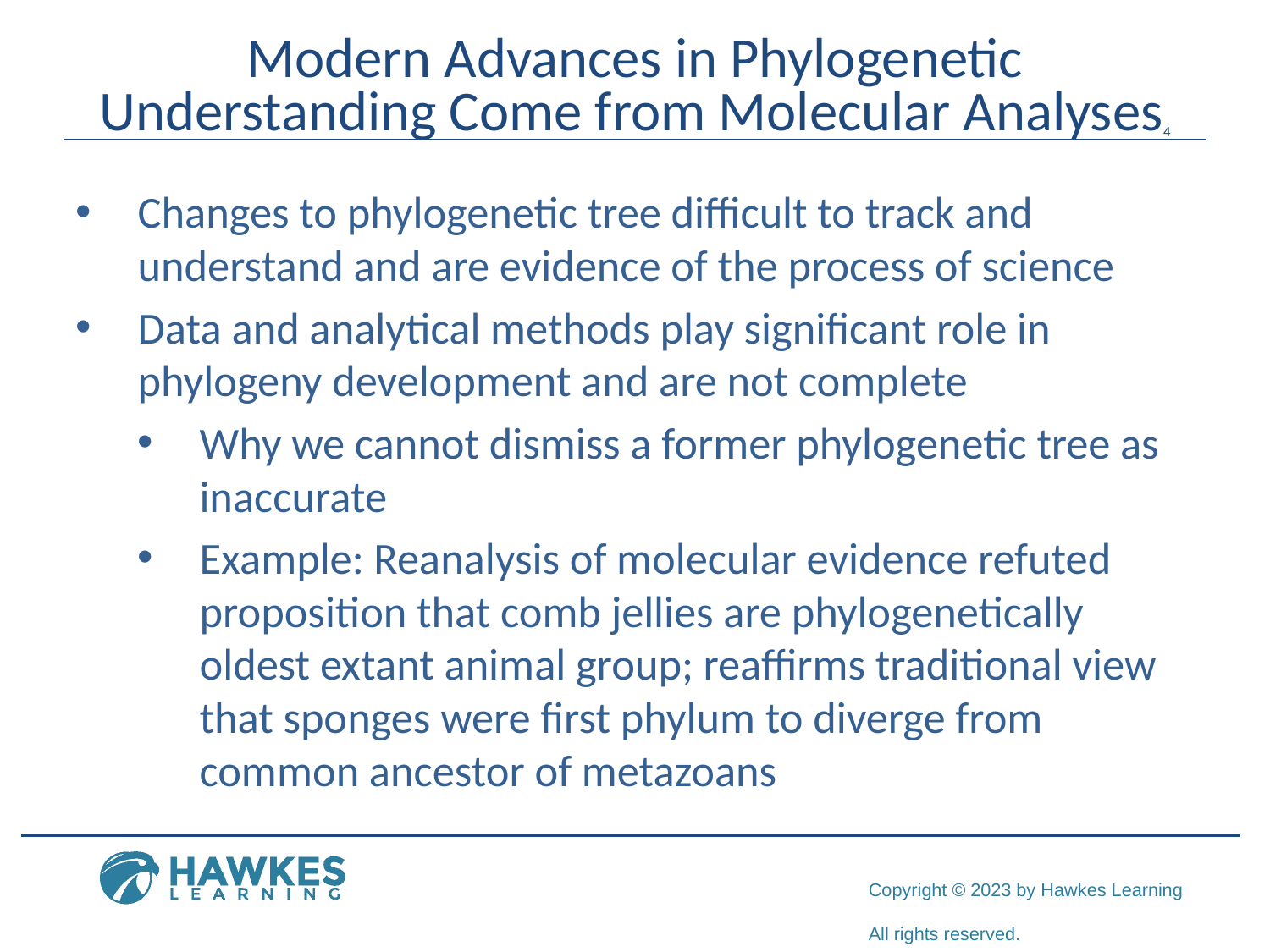

# Modern Advances in Phylogenetic Understanding Come from Molecular Analyses4
Changes to phylogenetic tree difficult to track and understand and are evidence of the process of science
Data and analytical methods play significant role in phylogeny development and are not complete
Why we cannot dismiss a former phylogenetic tree as inaccurate
Example: Reanalysis of molecular evidence refuted proposition that comb jellies are phylogenetically oldest extant animal group; reaffirms traditional view that sponges were first phylum to diverge from common ancestor of metazoans